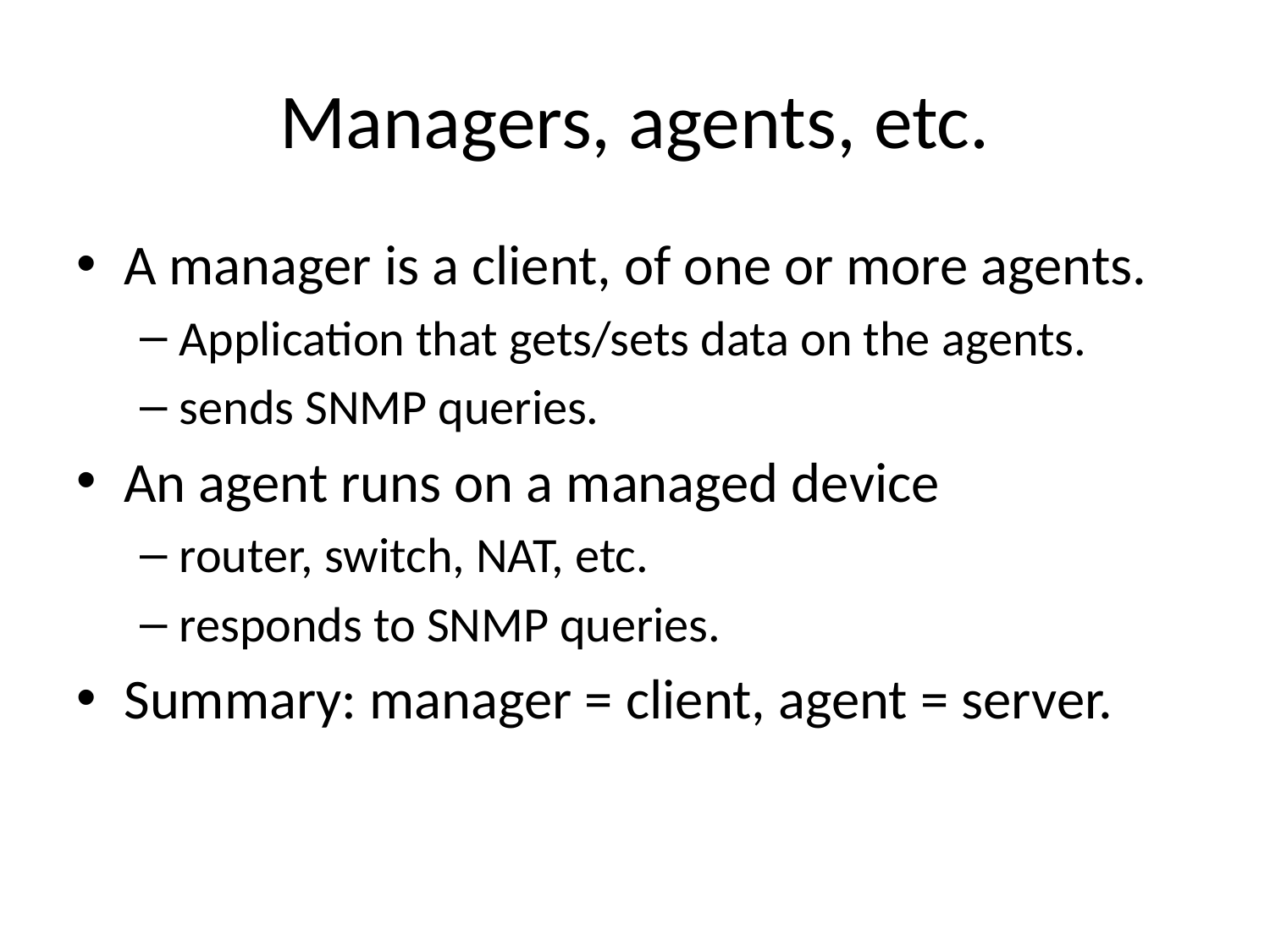

# Managers, agents, etc.
A manager is a client, of one or more agents.
Application that gets/sets data on the agents.
sends SNMP queries.
An agent runs on a managed device
router, switch, NAT, etc.
responds to SNMP queries.
Summary: manager = client, agent = server.